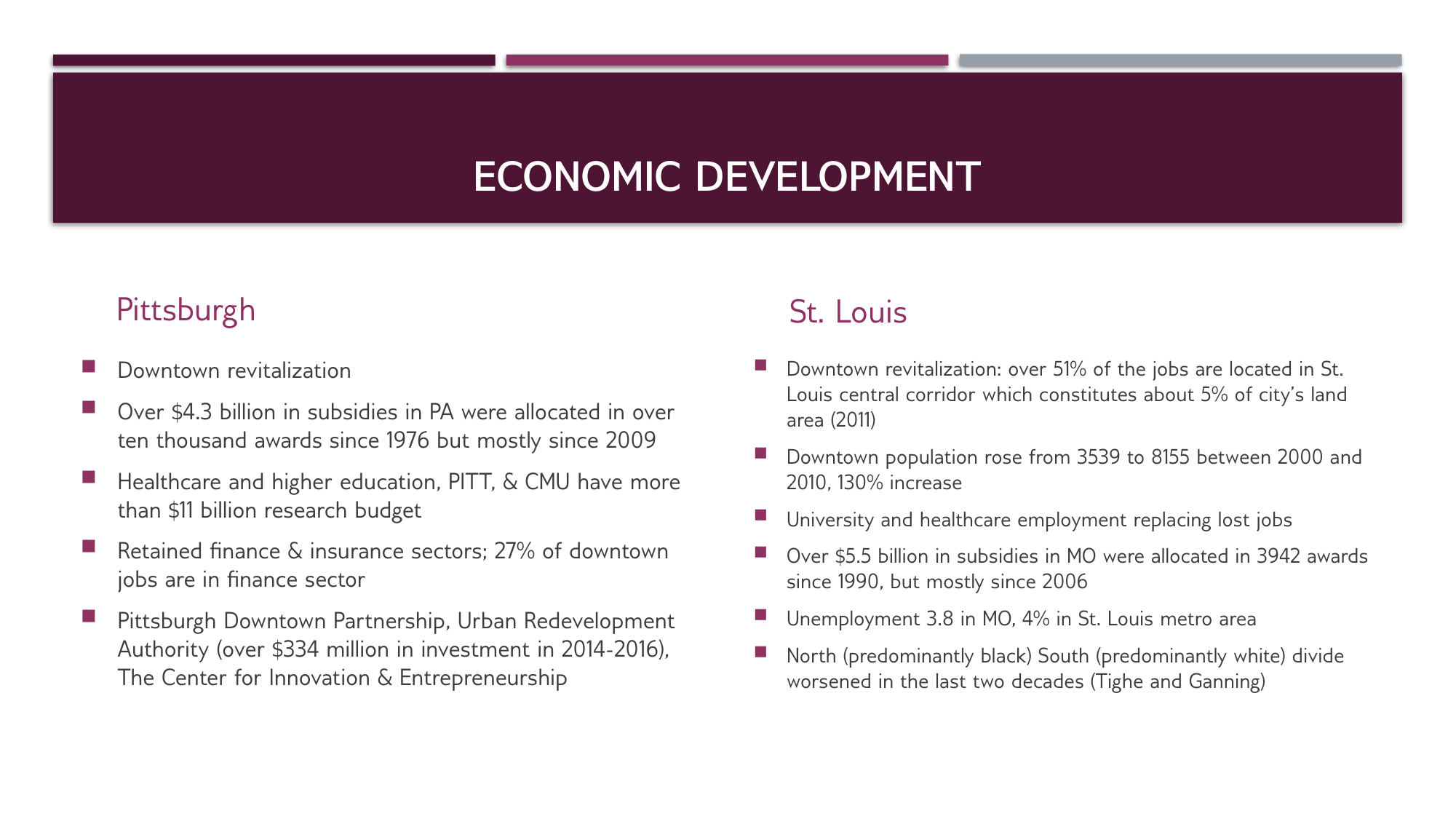

# Economic development
Pittsburgh
St. Louis
Downtown revitalization
Over $4.3 billion in subsidies in PA were allocated in over ten thousand awards since 1976 but mostly since 2009
Healthcare and higher education, PITT, & CMU have more than $11 billion research budget
Retained finance & insurance sectors; 27% of downtown jobs are in finance sector
Pittsburgh Downtown Partnership, Urban Redevelopment Authority (over $334 million in investment in 2014-2016), The Center for Innovation & Entrepreneurship

Downtown revitalization: over 51% of the jobs are located in St. Louis central corridor which constitutes about 5% of city’s land area (2011)
Downtown population rose from 3539 to 8155 between 2000 and 2010, 130% increase
University and healthcare employment replacing lost jobs
Over $5.5 billion in subsidies in MO were allocated in 3942 awards since 1990, but mostly since 2006
Unemployment 3.8 in MO, 4% in St. Louis metro area
North (predominantly black) South (predominantly white) divide worsened in the last two decades (Tighe and Ganning)